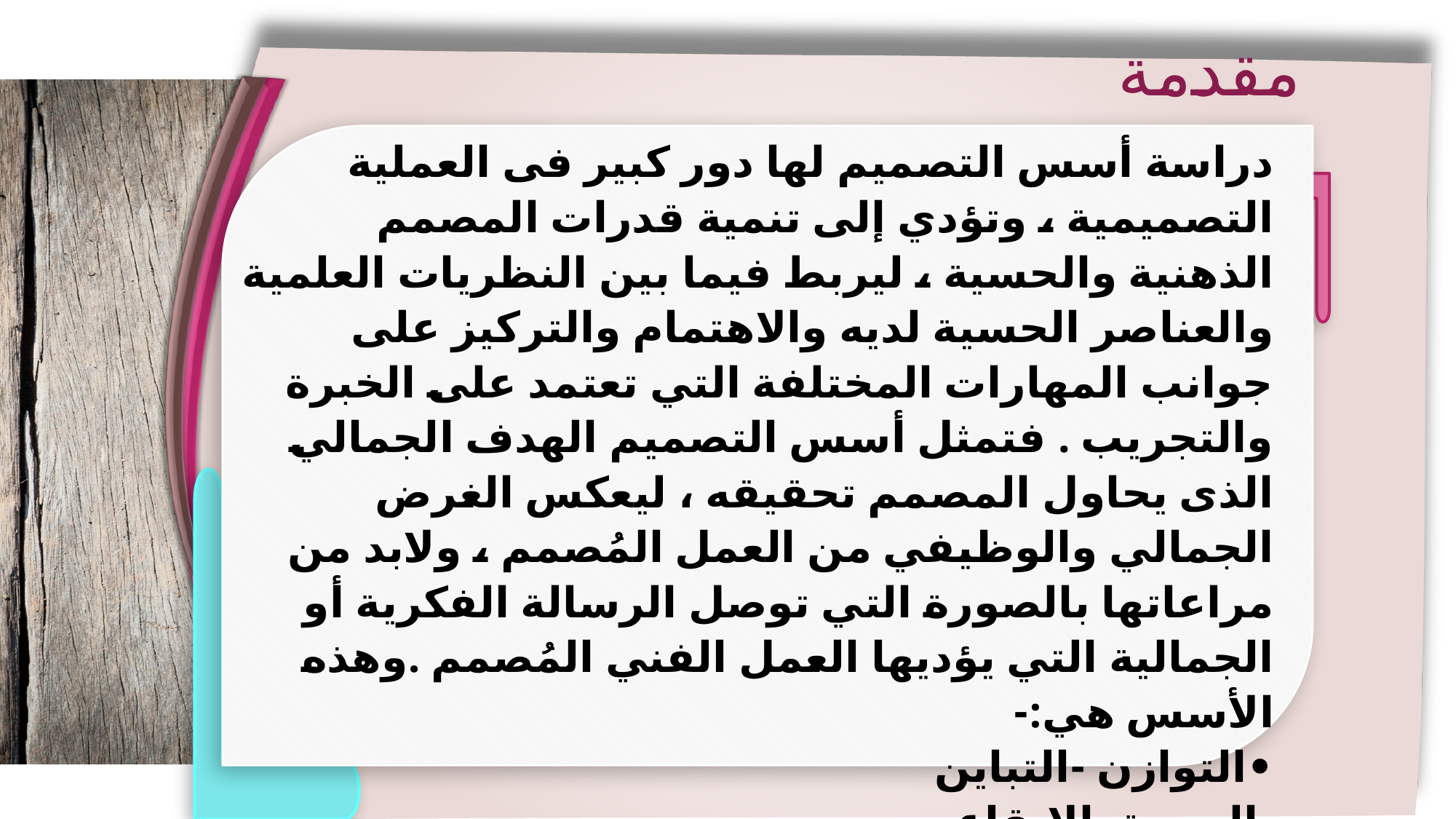

مقدمة

دراسة أسس التصميم لها دور كبير فى العملية التصميمية ، وتؤدي إلى تنمية قدرات المصمم الذهنية والحسية ، ليربط فيما بين النظريات العلمية والعناصر الحسية لديه والاهتمام والتركيز على جوانب المهارات المختلفة التي تعتمد على الخبرة والتجريب . فتمثل أسس التصميم الهدف الجمالي الذى يحاول المصمم تحقيقه ، ليعكس الغرض الجمالي والوظيفي من العمل المُصمم ، ولابد من مراعاتها بالصورة التي توصل الرسالة الفكرية أو الجمالية التي يؤديها العمل الفني المُصمم .وهذه الأسس هي:-
•التوازن -التباين
-الوحدة -الإيقاع –
التناسب -السيادة –
المحاذاة